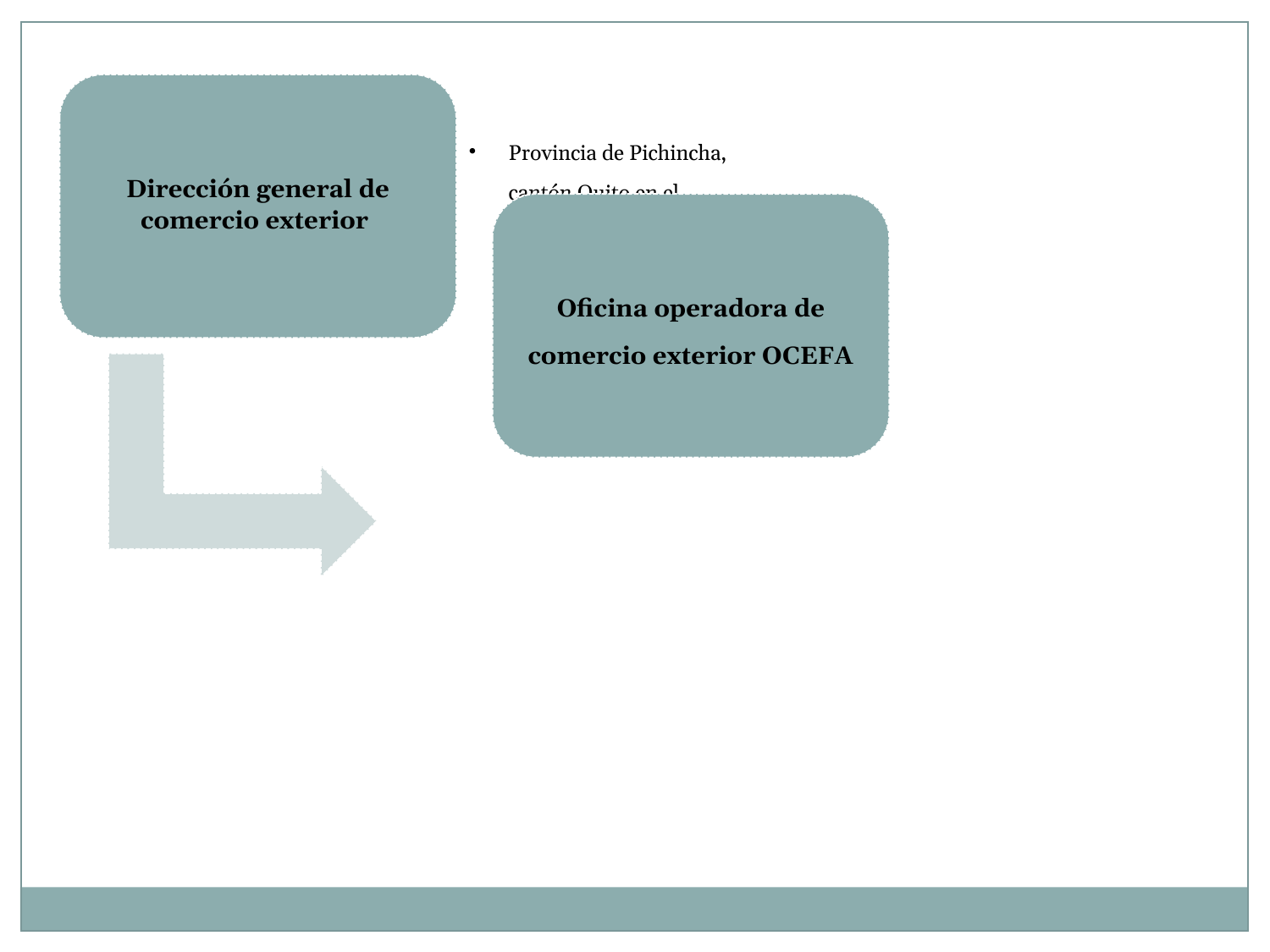

Dirección general de comercio exterior
Provincia de Pichincha, cantón Quito en el Ministerio de Defensa Nacional
Oficina operadora de comercio exterior OCEFA